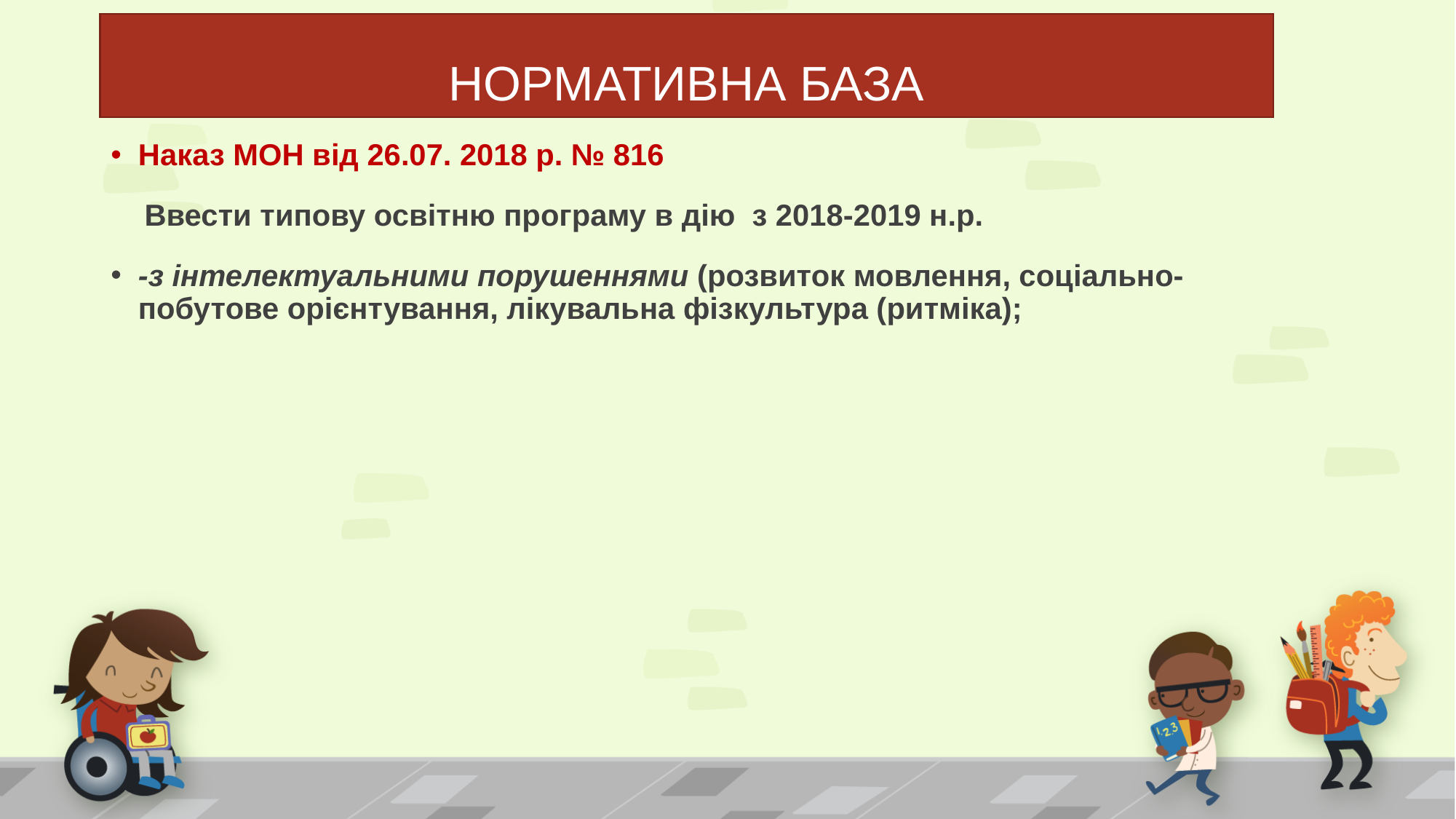

# НОРМАТИВНА БАЗА
Наказ МОН від 26.07. 2018 р. № 816
    Ввести типову освітню програму в дію  з 2018-2019 н.р.
-з інтелектуальними порушеннями (розвиток мовлення, соціально-побутове орієнтування, лікувальна фізкультура (ритміка);